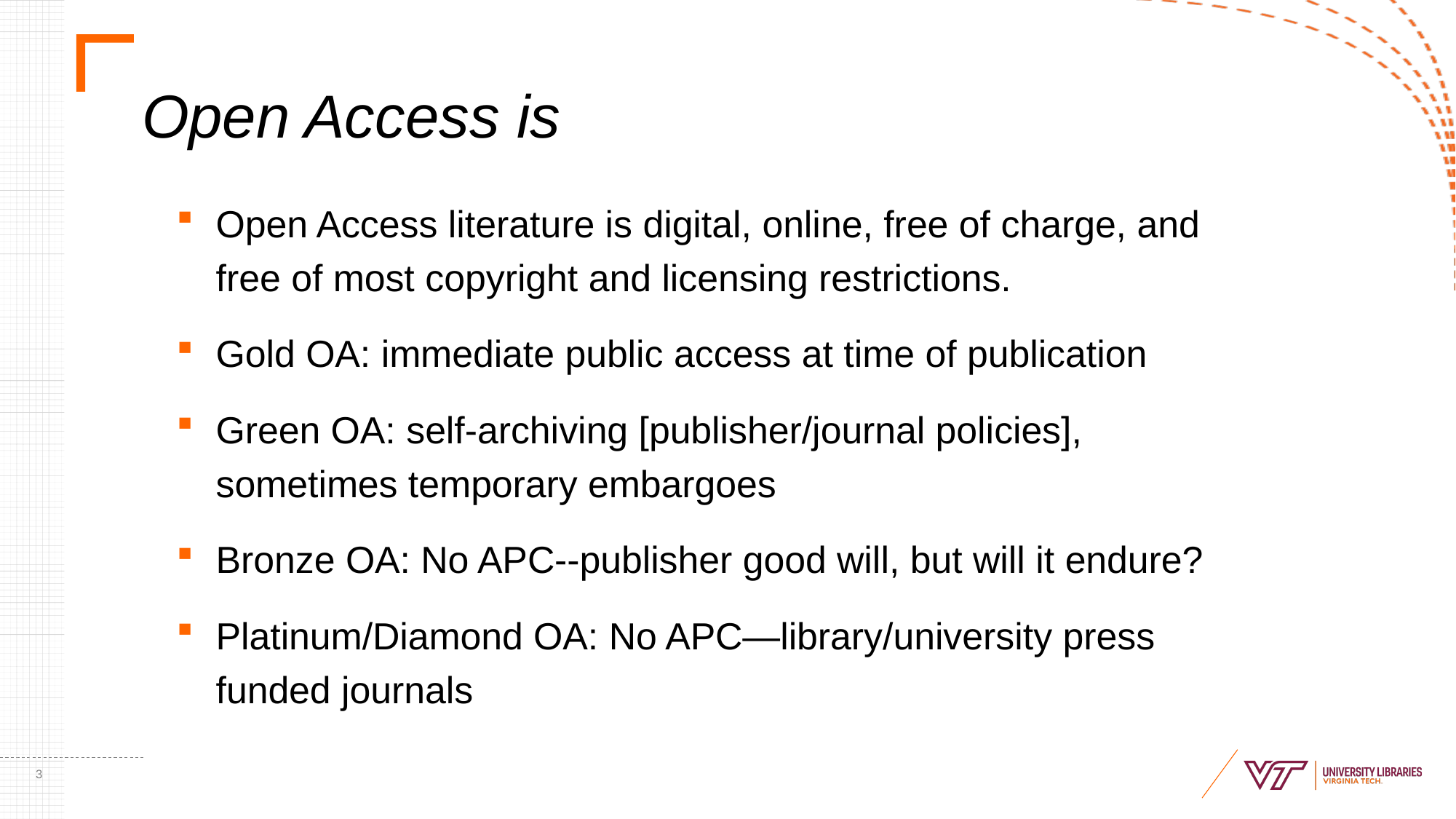

# Open Access is
Open Access literature is digital, online, free of charge, and free of most copyright and licensing restrictions.
Gold OA: immediate public access at time of publication
Green OA: self-archiving [publisher/journal policies], sometimes temporary embargoes
Bronze OA: No APC--publisher good will, but will it endure?
Platinum/Diamond OA: No APC—library/university press funded journals

3